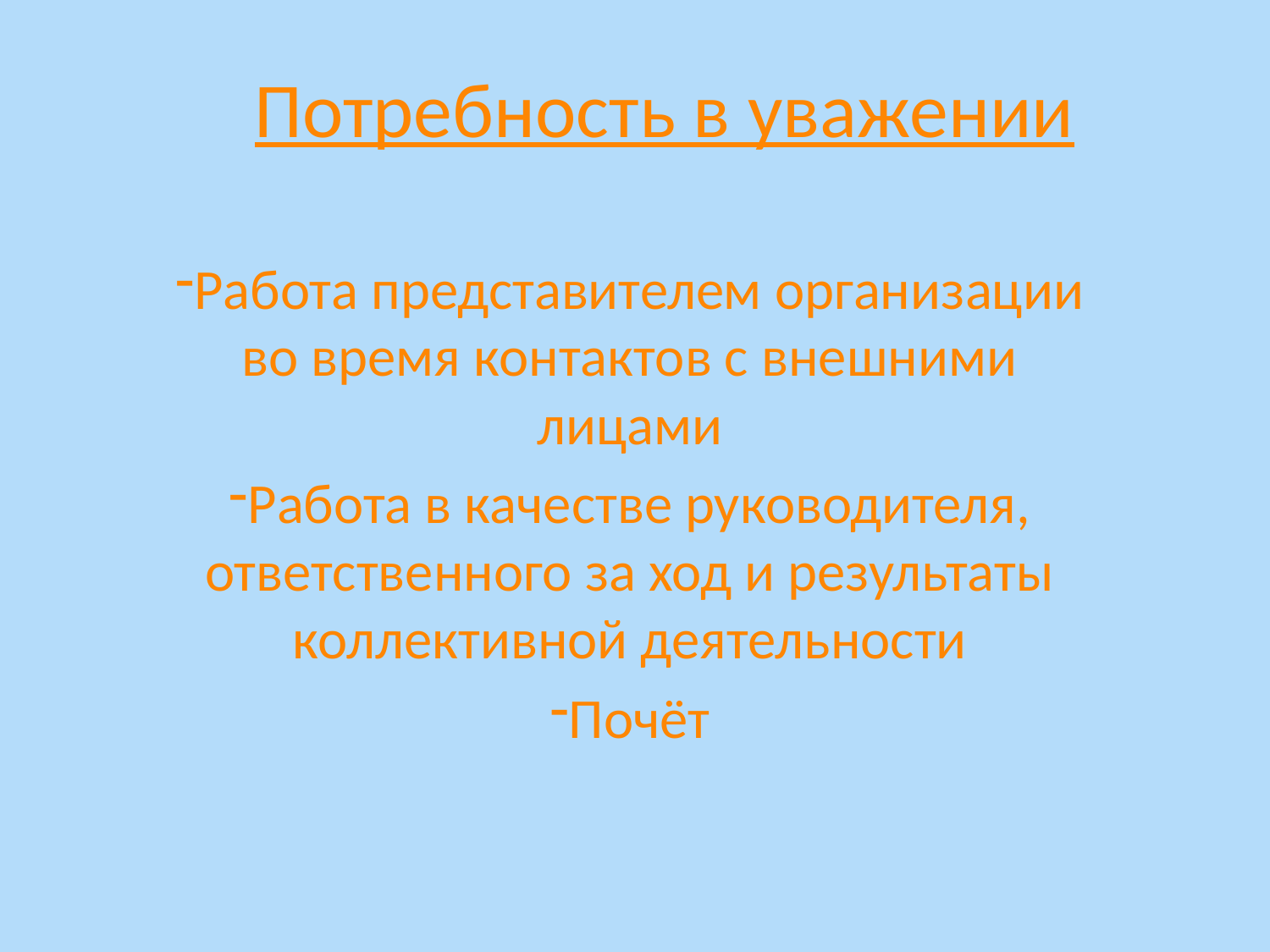

# Потребность в уважении
Работа представителем организации во время контактов с внешними лицами
Работа в качестве руководителя, ответственного за ход и результаты коллективной деятельности
Почёт